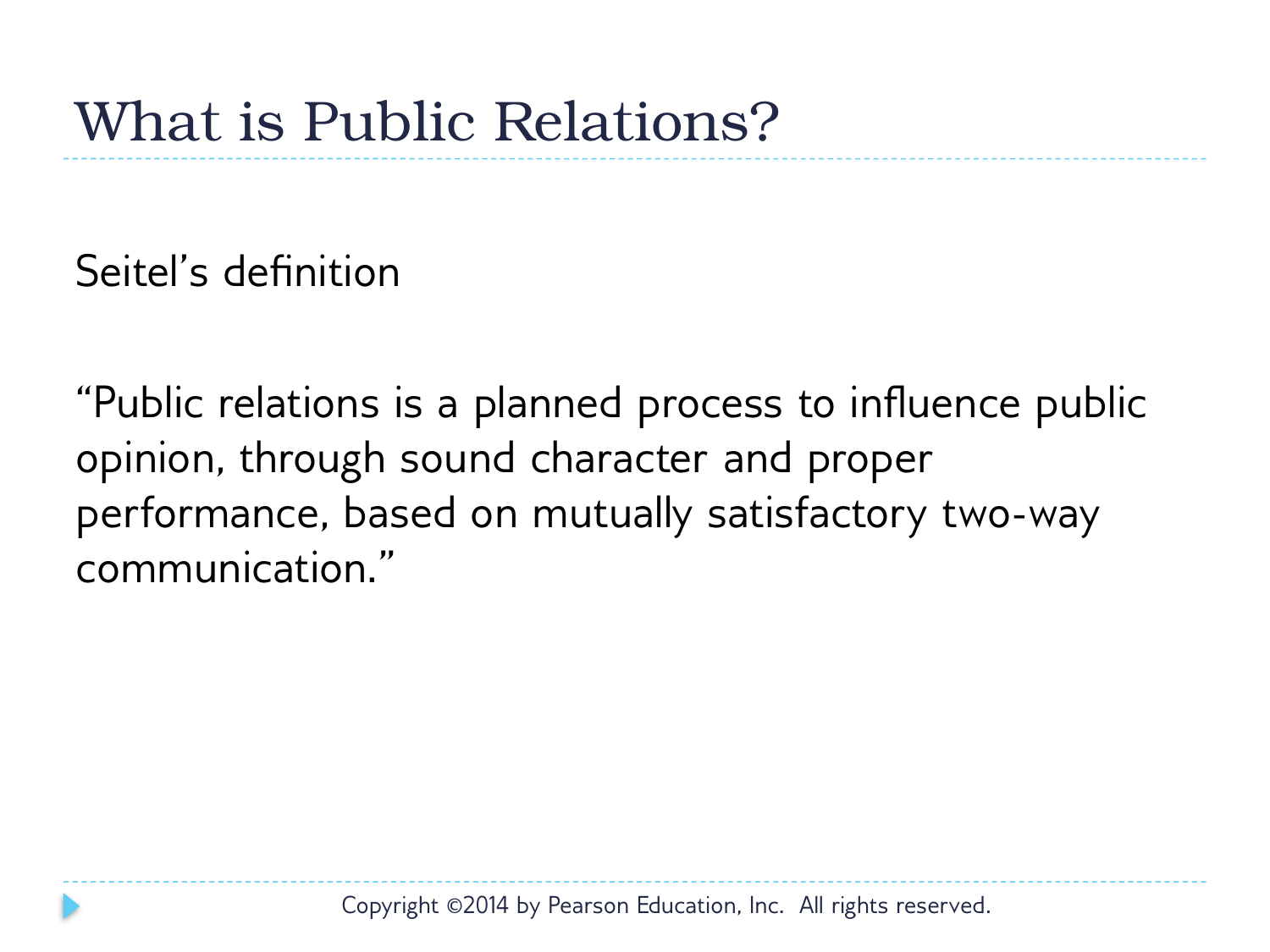

# What is Public Relations?

Seitel’s definition

“Public relations is a planned process to influence public opinion, through sound character and proper performance, based on mutually satisfactory two-way communication.”
Copyright ©2014 by Pearson Education, Inc.  All rights reserved.